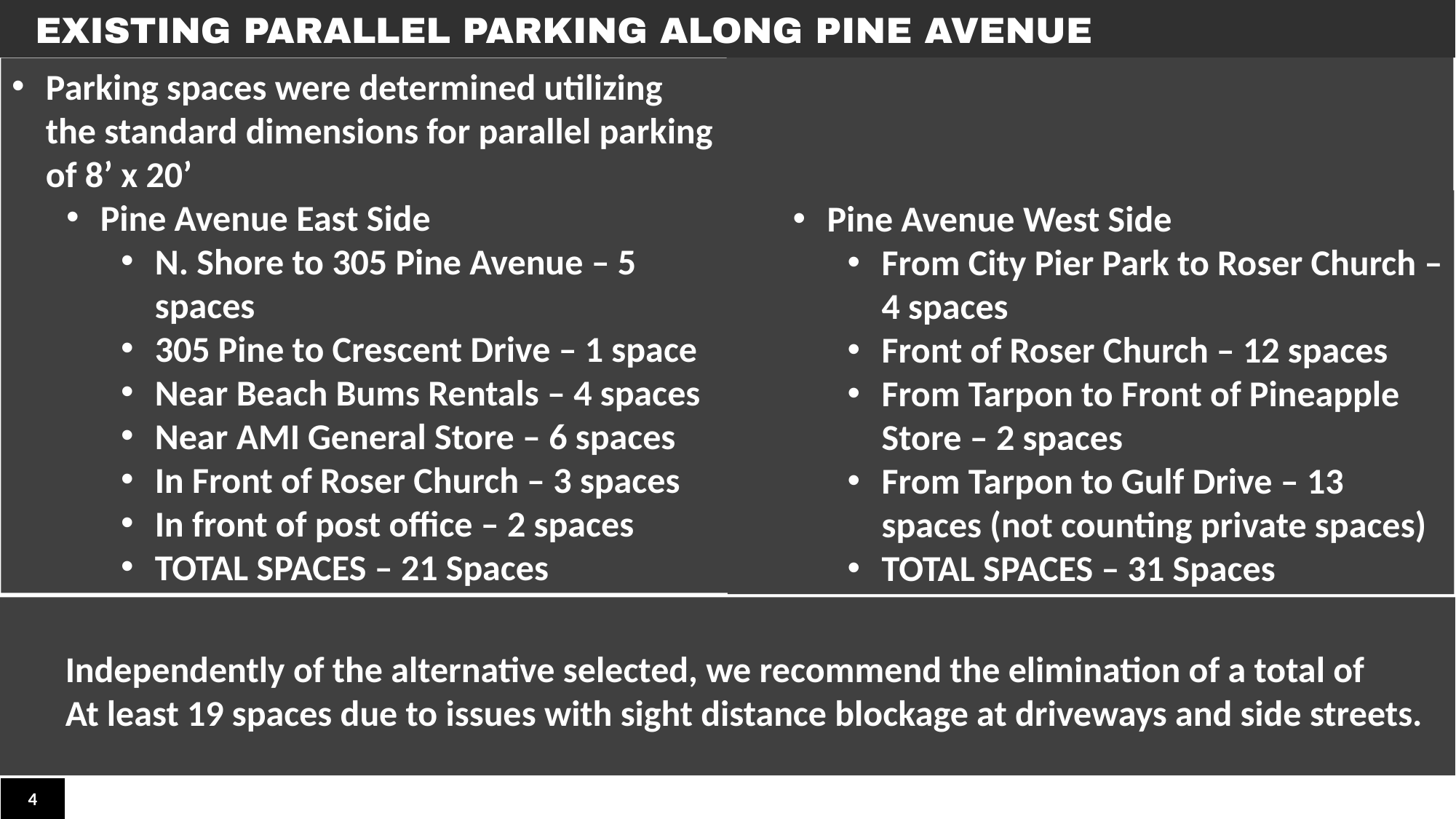

EXISTING PARALLEL PARKING ALONG PINE AVENUE

Parking spaces were determined utilizing the standard dimensions for parallel parking of 8’ x 20’
Pine Avenue East Side
N. Shore to 305 Pine Avenue – 5 spaces
305 Pine to Crescent Drive – 1 space
Near Beach Bums Rentals – 4 spaces
Near AMI General Store – 6 spaces
In Front of Roser Church – 3 spaces
In front of post office – 2 spaces
TOTAL SPACES – 21 Spaces
Pine Avenue West Side
From City Pier Park to Roser Church – 4 spaces
Front of Roser Church – 12 spaces
From Tarpon to Front of Pineapple Store – 2 spaces
From Tarpon to Gulf Drive – 13 spaces (not counting private spaces)
TOTAL SPACES – 31 Spaces

Independently of the alternative selected, we recommend the elimination of a total of
At least 19 spaces due to issues with sight distance blockage at driveways and side streets.

4